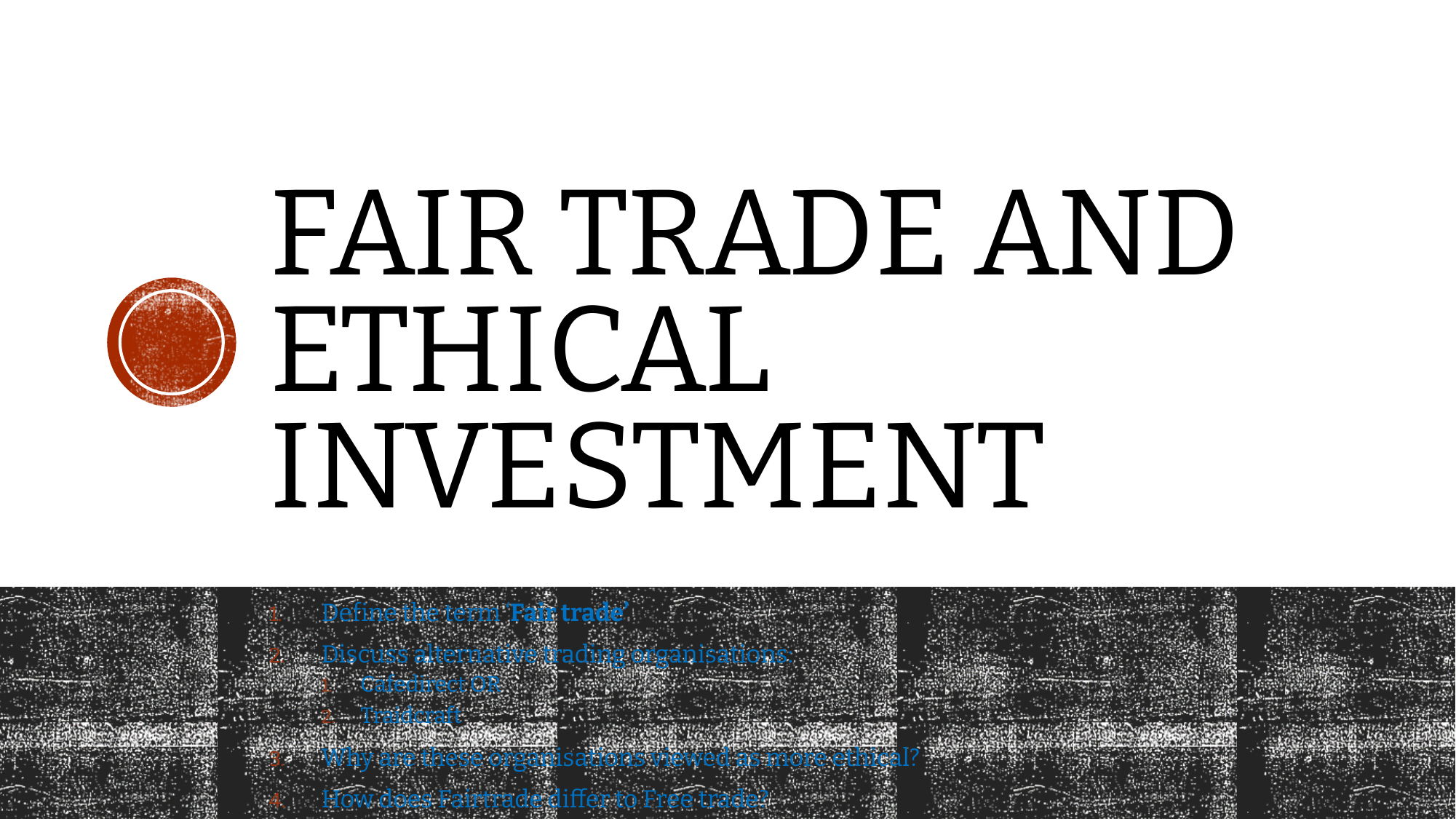

# Fair trade and ethical investment
Define the term ‘Fair trade’
Discuss alternative trading organisations:
Cafedirect OR
Traidcraft
Why are these organisations viewed as more ethical?
How does Fairtrade differ to Free trade?